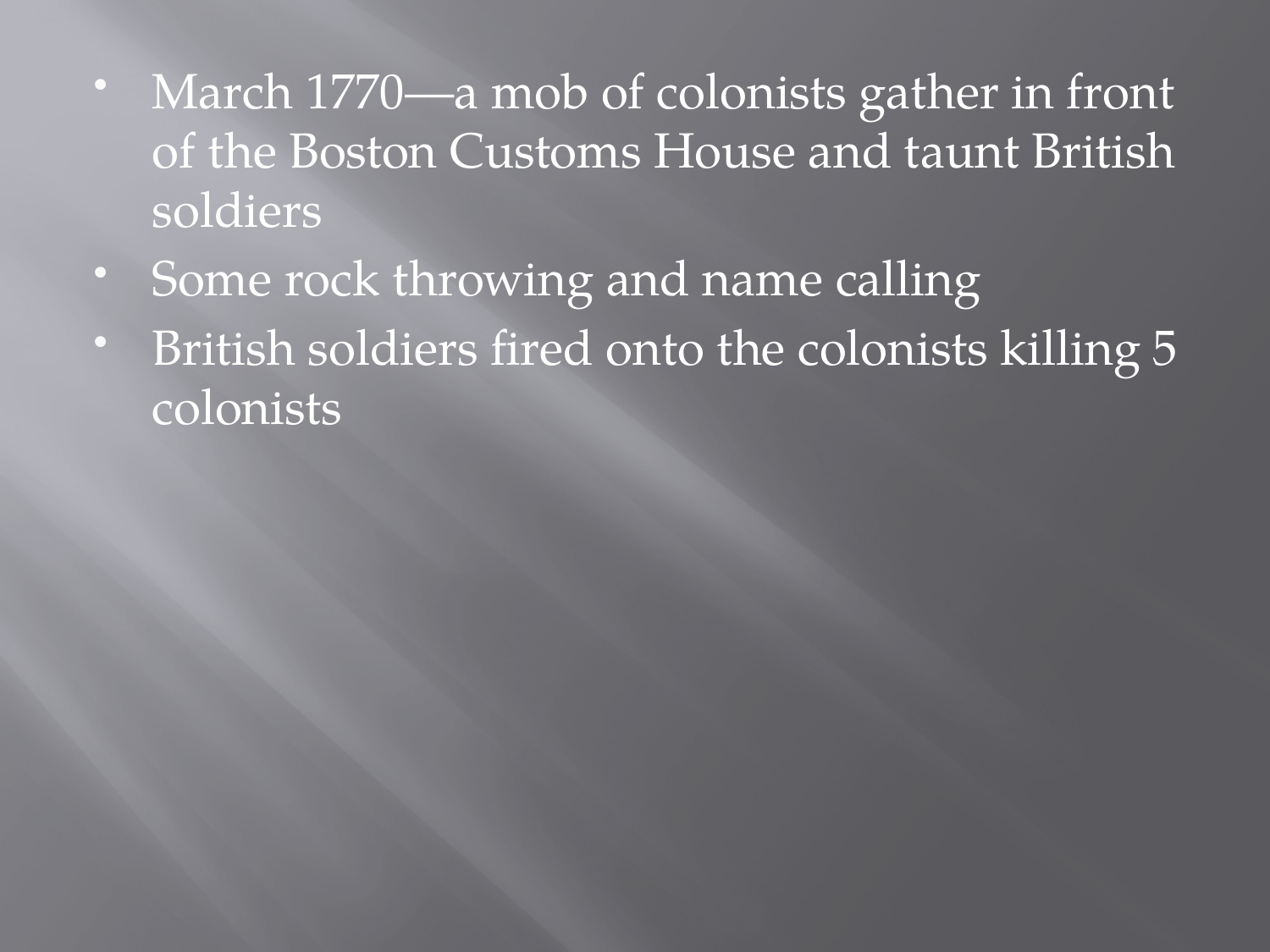

March 1770—a mob of colonists gather in front of the Boston Customs House and taunt British soldiers
Some rock throwing and name calling
British soldiers fired onto the colonists killing 5 colonists